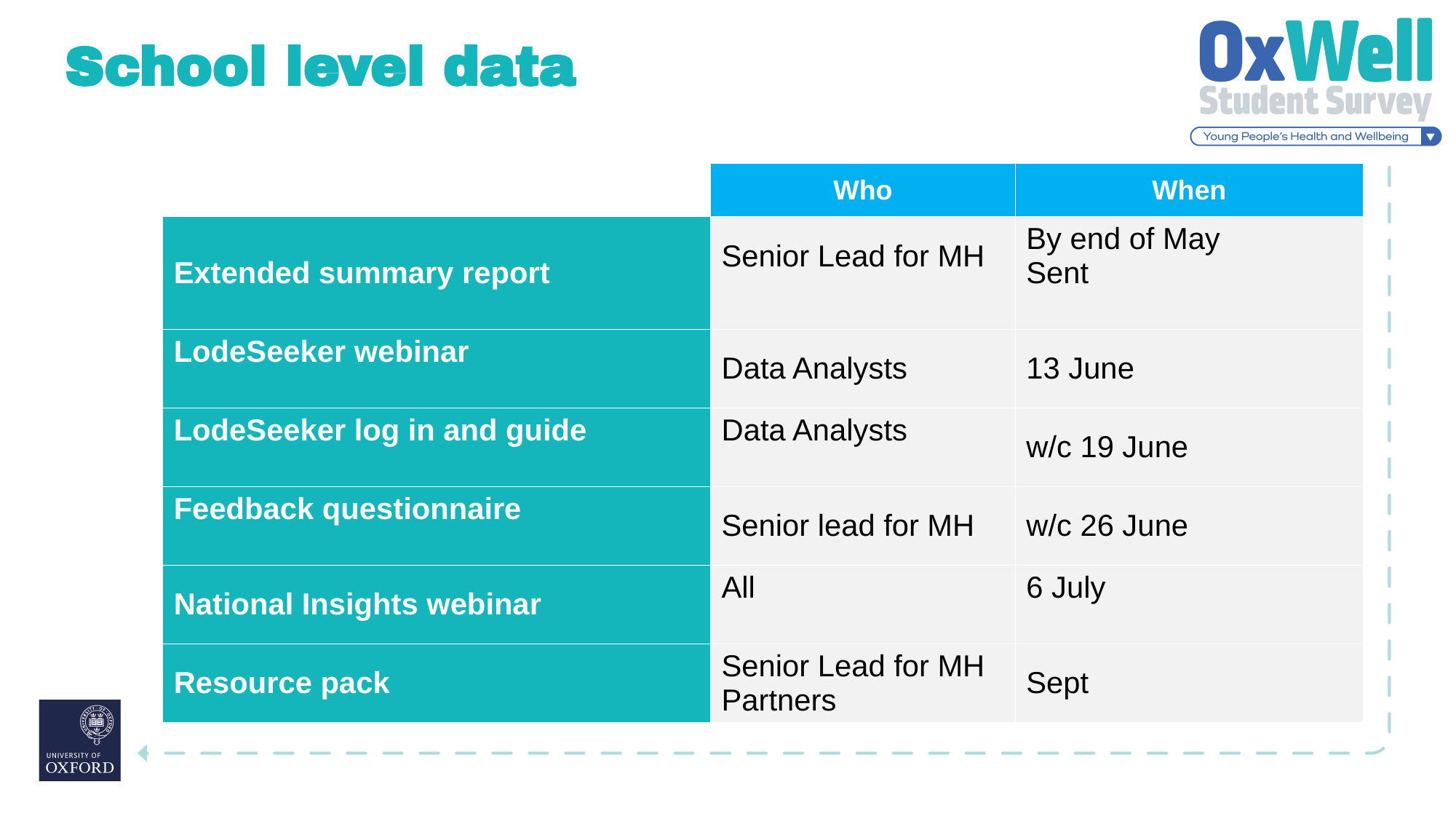

# School level data
|  | Who | When |
| --- | --- | --- |
| Extended summary report | Senior Lead for MH | By end of May Sent |
| LodeSeeker webinar | Data Analysts | 13 June |
| LodeSeeker log in and guide | Data Analysts | w/c 19 June |
| Feedback questionnaire | Senior lead for MH | w/c 26 June |
| National Insights webinar | All | 6 July |
| Resource pack | Senior Lead for MH Partners | Sept |